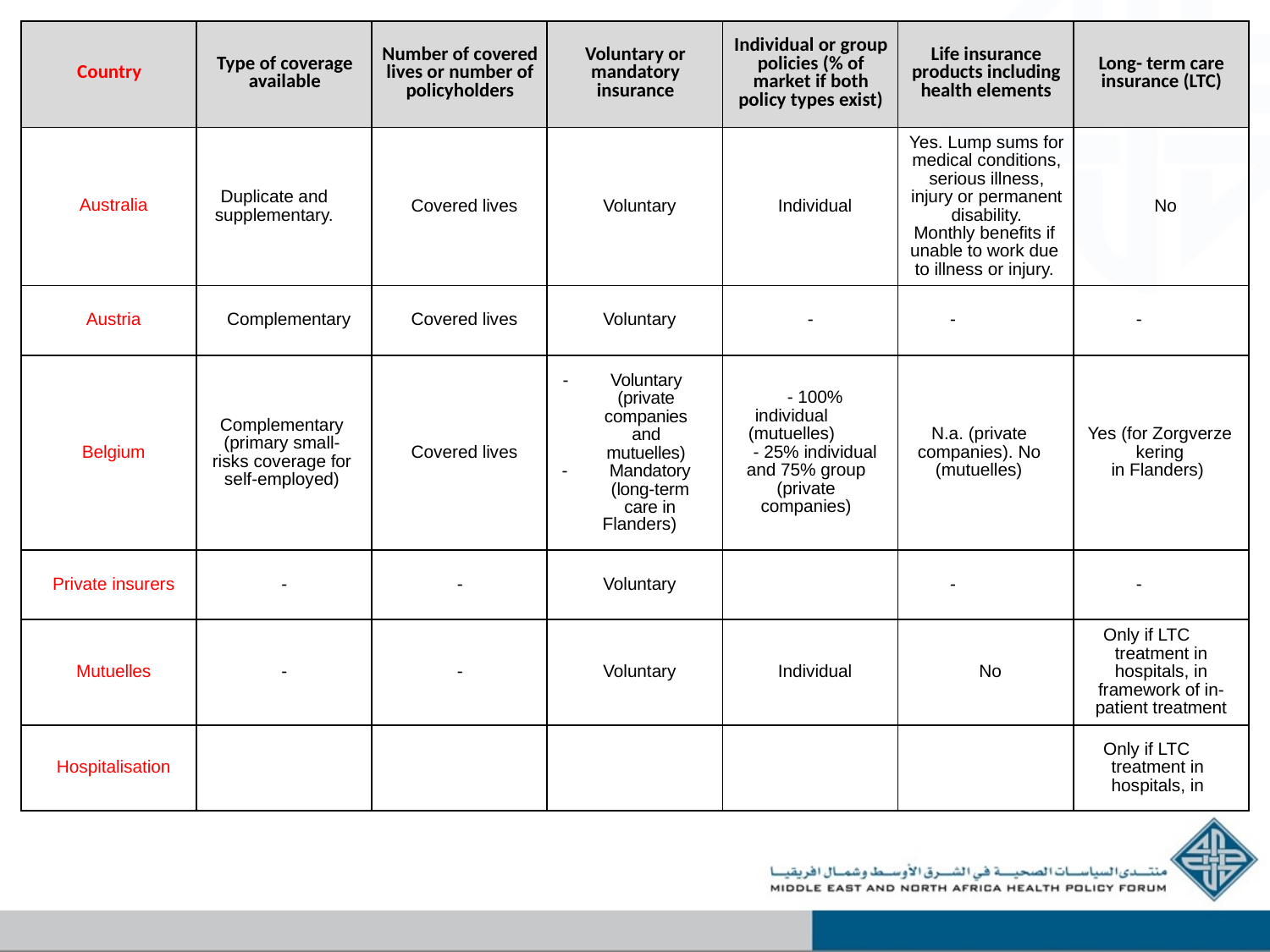

| Country | Type of coverage available | Number of covered lives or number of policyholders | Voluntary or mandatory insurance | Individual or group policies (% of market if both policy types exist) | Life insurance products including health elements | Long- term care insurance (LTC) |
| --- | --- | --- | --- | --- | --- | --- |
| Australia | Duplicate and supplementary. | Covered lives | Voluntary | Individual | Yes. Lump sums for medical conditions, serious illness, injury or permanent disability. Monthly benefits if unable to work due to illness or injury. | No |
| Austria | Complementary | Covered lives | Voluntary | - | - | - |
| Belgium | Complementary (primary small- risks coverage for self-employed) | Covered lives | Voluntary (private companies and mutuelles) Mandatory (long-term care in Flanders) | - 100% individual (mutuelles) - 25% individual and 75% group (private companies) | N.a. (private companies). No (mutuelles) | Yes (for Zorgverze kering in Flanders) |
| Private insurers | - | - | Voluntary |  | - | - |
| Mutuelles | - | - | Voluntary | Individual | No | Only if LTC treatment in hospitals, in framework of in- patient treatment |
| Hospitalisation |  |  |  |  |  | Only if LTC treatment in hospitals, in |